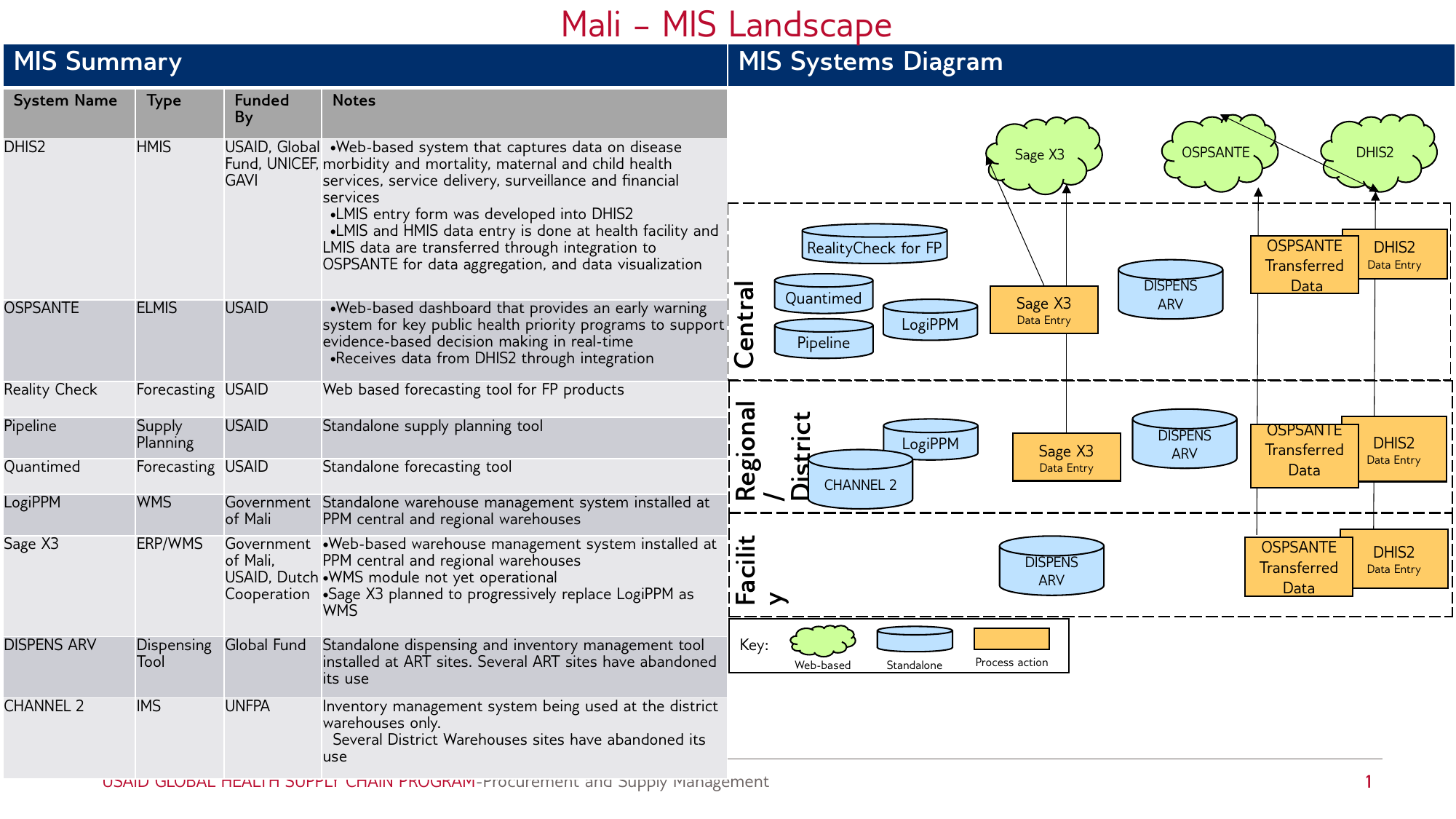

Mali – MIS Landscape
| MIS Summary |  |  |  |
| --- | --- | --- | --- |
| System Name | Type | Funded By | Notes |
| DHIS2 | HMIS | USAID, Global Fund, UNICEF, GAVI | Web-based system that captures data on disease morbidity and mortality, maternal and child health services, service delivery, surveillance and financial services LMIS entry form was developed into DHIS2 LMIS and HMIS data entry is done at health facility and LMIS data are transferred through integration to OSPSANTE for data aggregation, and data visualization |
| OSPSANTE | ELMIS | USAID | Web-based dashboard that provides an early warning system for key public health priority programs to support evidence-based decision making in real-time Receives data from DHIS2 through integration |
| Reality Check | Forecasting | USAID | Web based forecasting tool for FP products |
| Pipeline | Supply Planning | USAID | Standalone supply planning tool |
| Quantimed | Forecasting | USAID | Standalone forecasting tool |
| LogiPPM | WMS | Government of Mali | Standalone warehouse management system installed at PPM central and regional warehouses |
| Sage X3 | ERP/WMS | Government of Mali, USAID, Dutch Cooperation | Web-based warehouse management system installed at PPM central and regional warehouses WMS module not yet operational Sage X3 planned to progressively replace LogiPPM as WMS |
| DISPENS ARV | Dispensing Tool | Global Fund | Standalone dispensing and inventory management tool installed at ART sites. Several ART sites have abandoned its use |
| CHANNEL 2 | IMS | UNFPA | Inventory management system being used at the district warehouses only. Several District Warehouses sites have abandoned its use |
| MIS Systems Diagram |
| --- |
OSPSANTE
DHIS2
Sage X3
| Central |
| --- |
RealityCheck for FP
DHIS2
Data Entry
OSPSANTE
Transferred
 Data
DISPENS ARV
Quantimed
Sage X3
Data Entry
LogiPPM
Pipeline
| Regional/ District |
| --- |
DISPENS ARV
DHIS2
Data Entry
LogiPPM
OSPSANTE Transferred Data

Sage X3
Data Entry
CHANNEL 2
| Facility |
| --- |
DHIS2
Data Entry
DISPENS ARV
OSPSANTE
Transferred
Data
| Key: |
| --- |

Process action
Web-based
Standalone
1